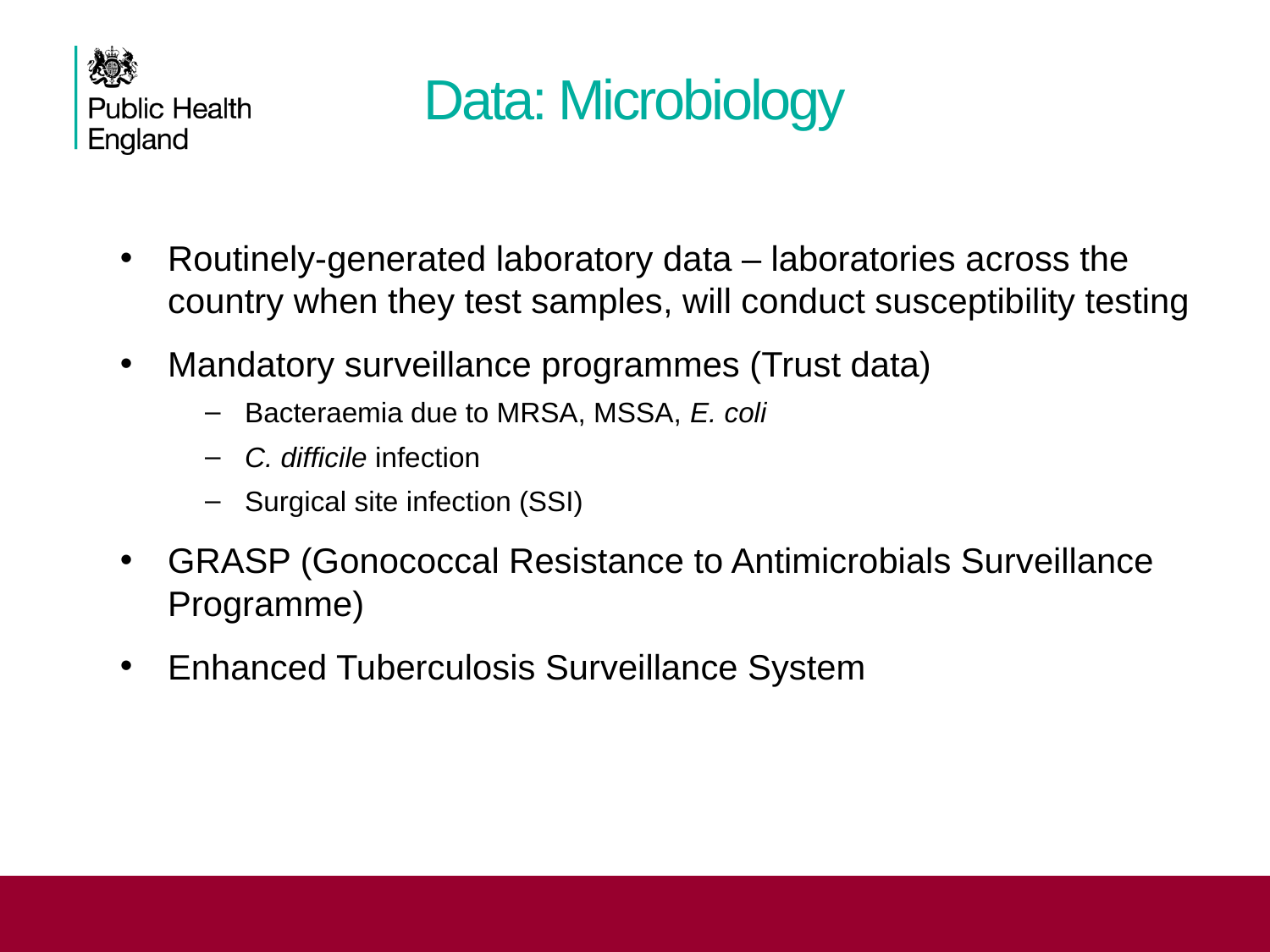

# Data: Microbiology
Routinely-generated laboratory data – laboratories across the country when they test samples, will conduct susceptibility testing
Mandatory surveillance programmes (Trust data)
Bacteraemia due to MRSA, MSSA, E. coli
C. difficile infection
Surgical site infection (SSI)
GRASP (Gonococcal Resistance to Antimicrobials Surveillance Programme)
Enhanced Tuberculosis Surveillance System